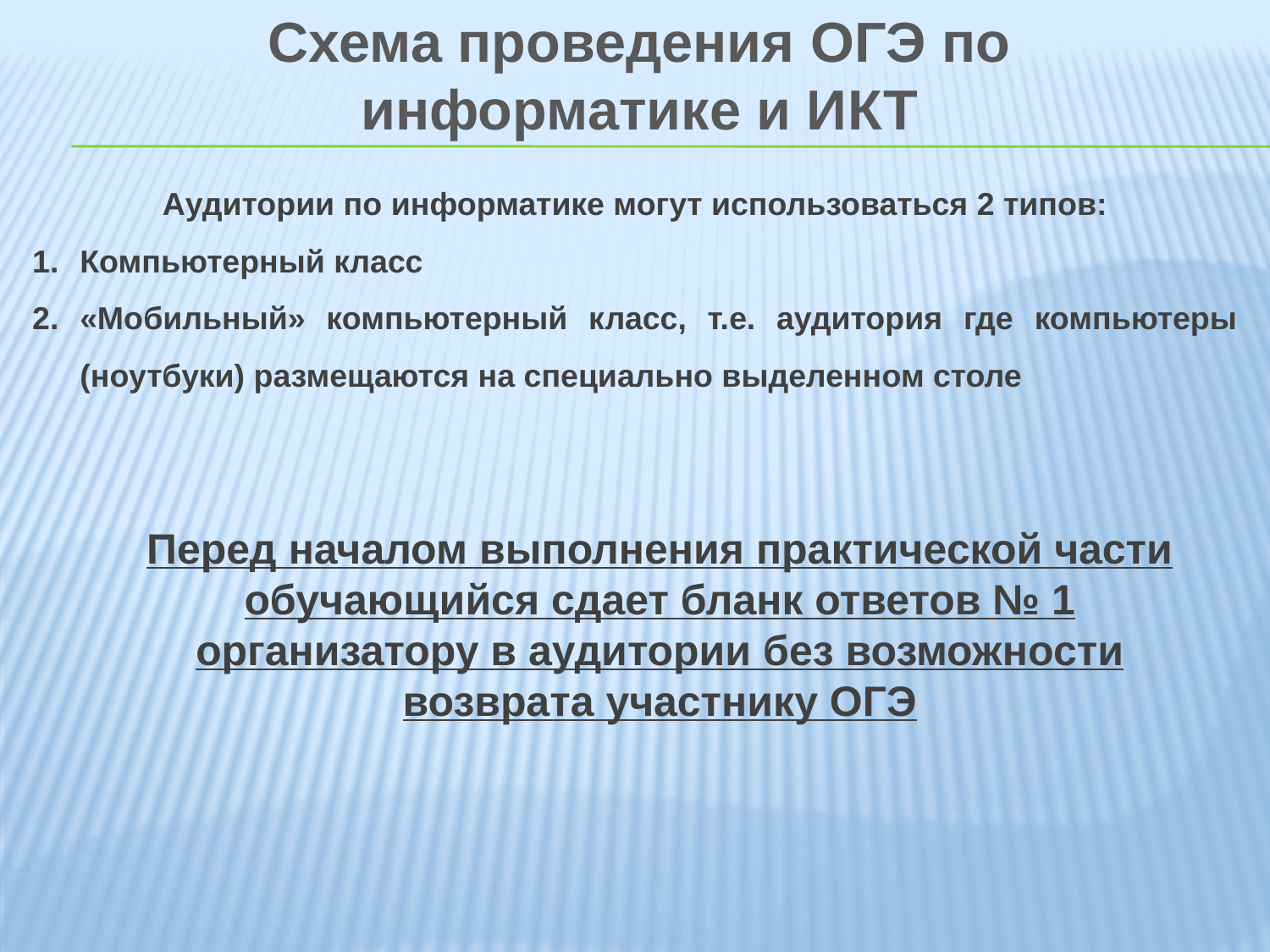

Схема проведения ОГЭ по информатике и ИКТ
Аудитории по информатике могут использоваться 2 типов:
Компьютерный класс
«Мобильный» компьютерный класс, т.е. аудитория где компьютеры (ноутбуки) размещаются на специально выделенном столе
Перед началом выполнения практической части обучающийся сдает бланк ответов № 1 организатору в аудитории без возможности возврата участнику ОГЭ